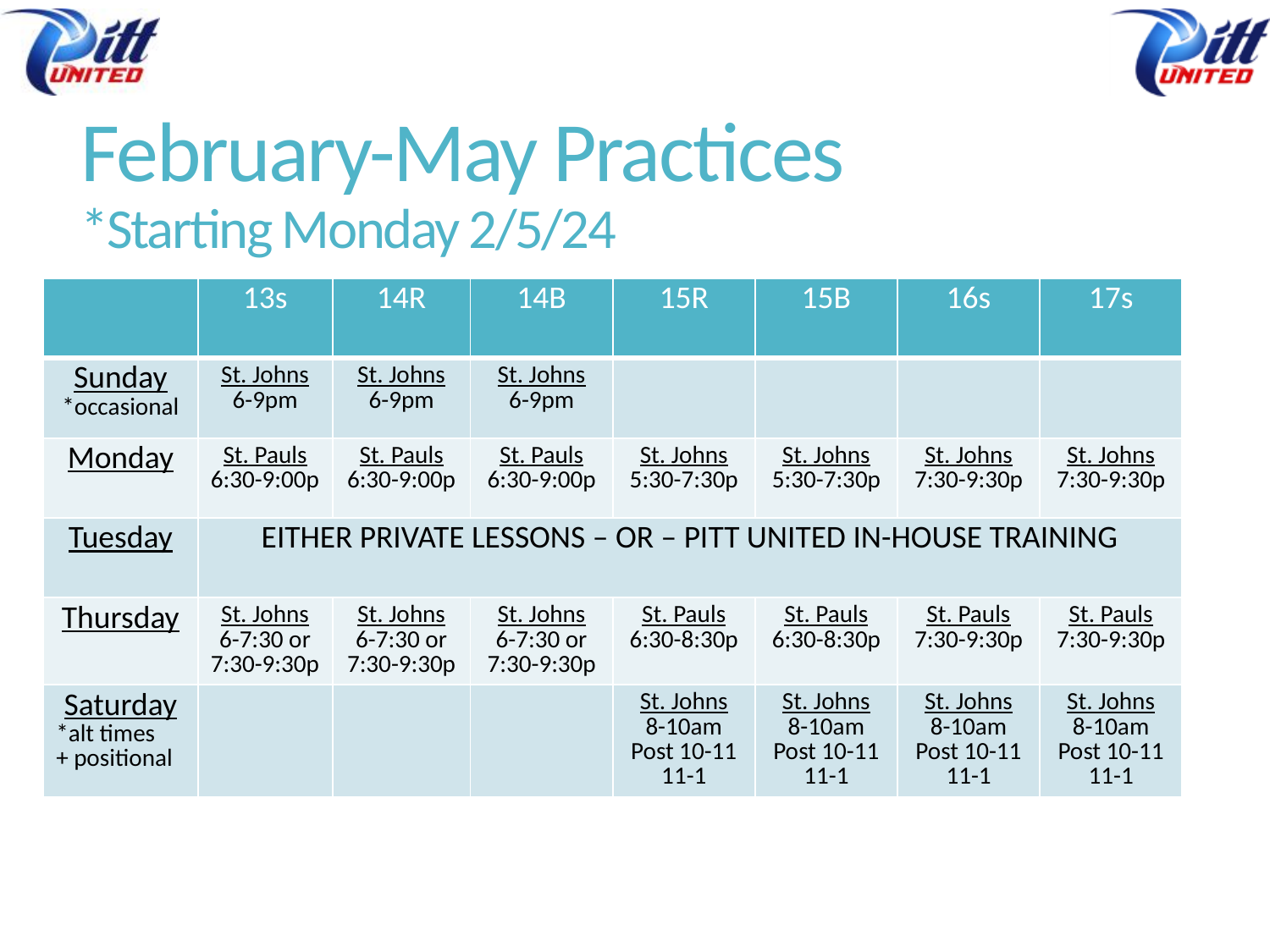

# February-May Practices *Starting Monday 2/5/24
|  | 13s | 14R | 14B | 15R | 15B | 16s | 17s |
| --- | --- | --- | --- | --- | --- | --- | --- |
| Sunday \*occasional | St. Johns 6-9pm | St. Johns 6-9pm | St. Johns 6-9pm |  |  |  |  |
| Monday | St. Pauls 6:30-9:00p | St. Pauls 6:30-9:00p | St. Pauls 6:30-9:00p | St. Johns 5:30-7:30p | St. Johns 5:30-7:30p | St. Johns 7:30-9:30p | St. Johns 7:30-9:30p |
| Tuesday | EITHER PRIVATE LESSONS – OR – PITT UNITED IN-HOUSE TRAINING |  |  |  |  |  |  |
| Thursday | St. Johns 6-7:30 or 7:30-9:30p | St. Johns 6-7:30 or 7:30-9:30p | St. Johns 6-7:30 or 7:30-9:30p | St. Pauls 6:30-8:30p | St. Pauls 6:30-8:30p | St. Pauls 7:30-9:30p | St. Pauls 7:30-9:30p |
| Saturday \*alt times + positional |  |  |  | St. Johns 8-10am Post 10-11 11-1 | St. Johns 8-10am Post 10-11 11-1 | St. Johns 8-10am Post 10-11 11-1 | St. Johns 8-10am Post 10-11 11-1 |